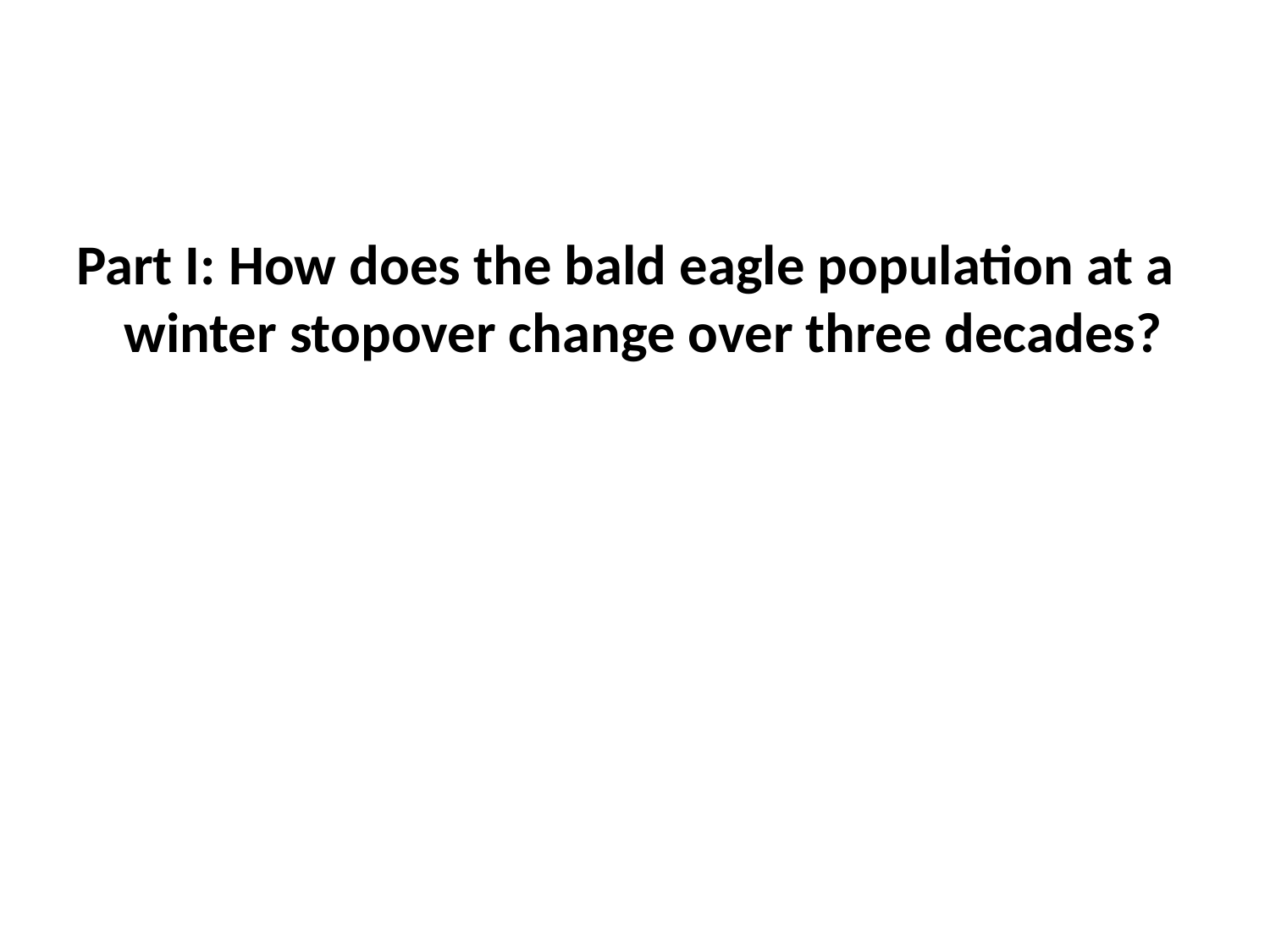

#
Part I: How does the bald eagle population at a winter stopover change over three decades?